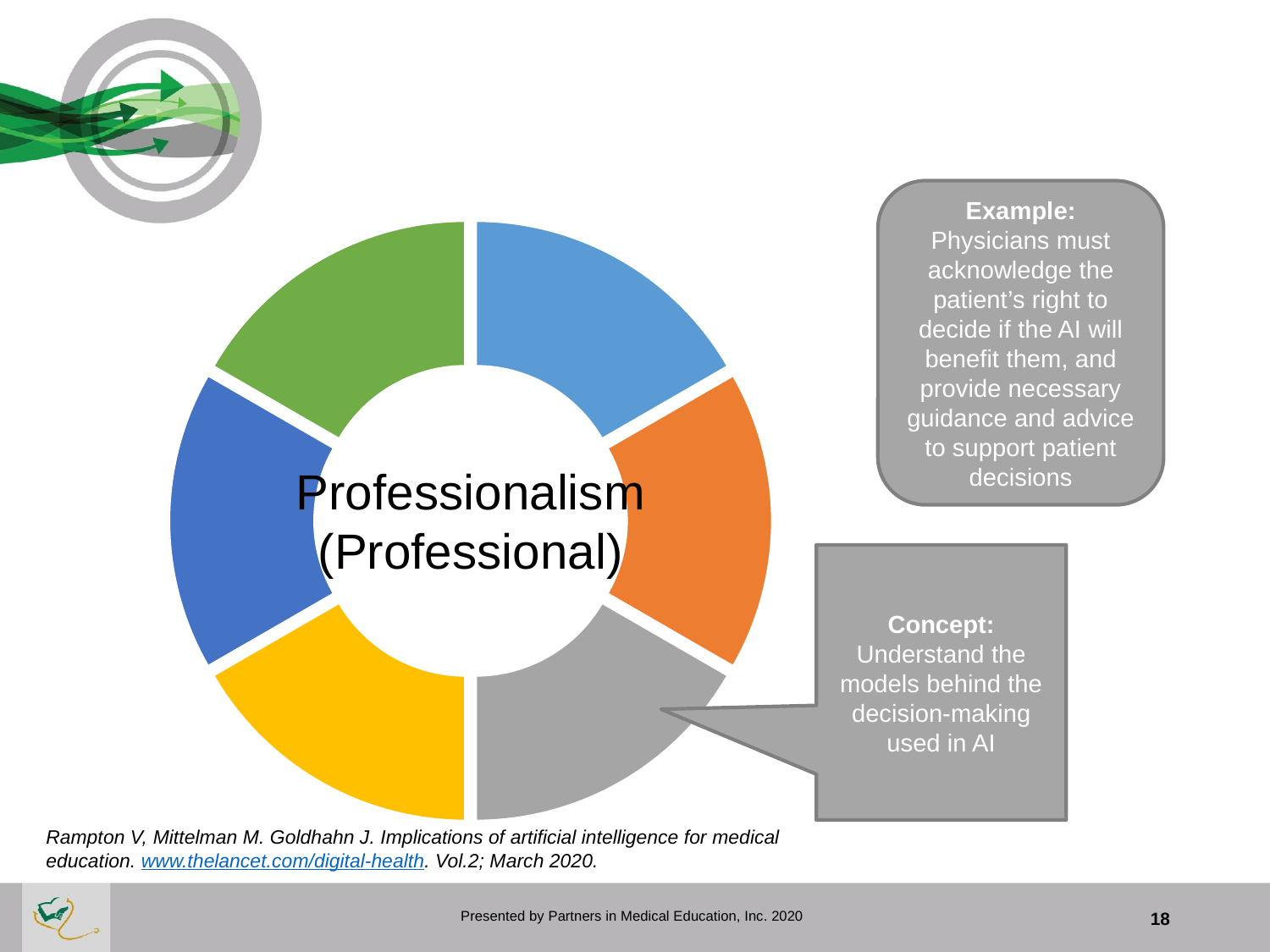

Example: Physicians must acknowledge the patient’s right to decide if the AI will benefit them, and provide necessary guidance and advice to support patient decisions

### Chart

| Category | Sales |
|---|---|
| 1 | 16.6 |
| 2 | 16.6 |
| 3 | 16.6 |
| 4 | 16.6 |
| 5 | 16.6 |
| 6 | 16.6 |
Professionalism (Professional)
Concept: Understand the models behind the decision-making used in AI
Rampton V, Mittelman M. Goldhahn J. Implications of artificial intelligence for medical education. www.thelancet.com/digital-health. Vol.2; March 2020.
Presented by Partners in Medical Education, Inc. 2020
18